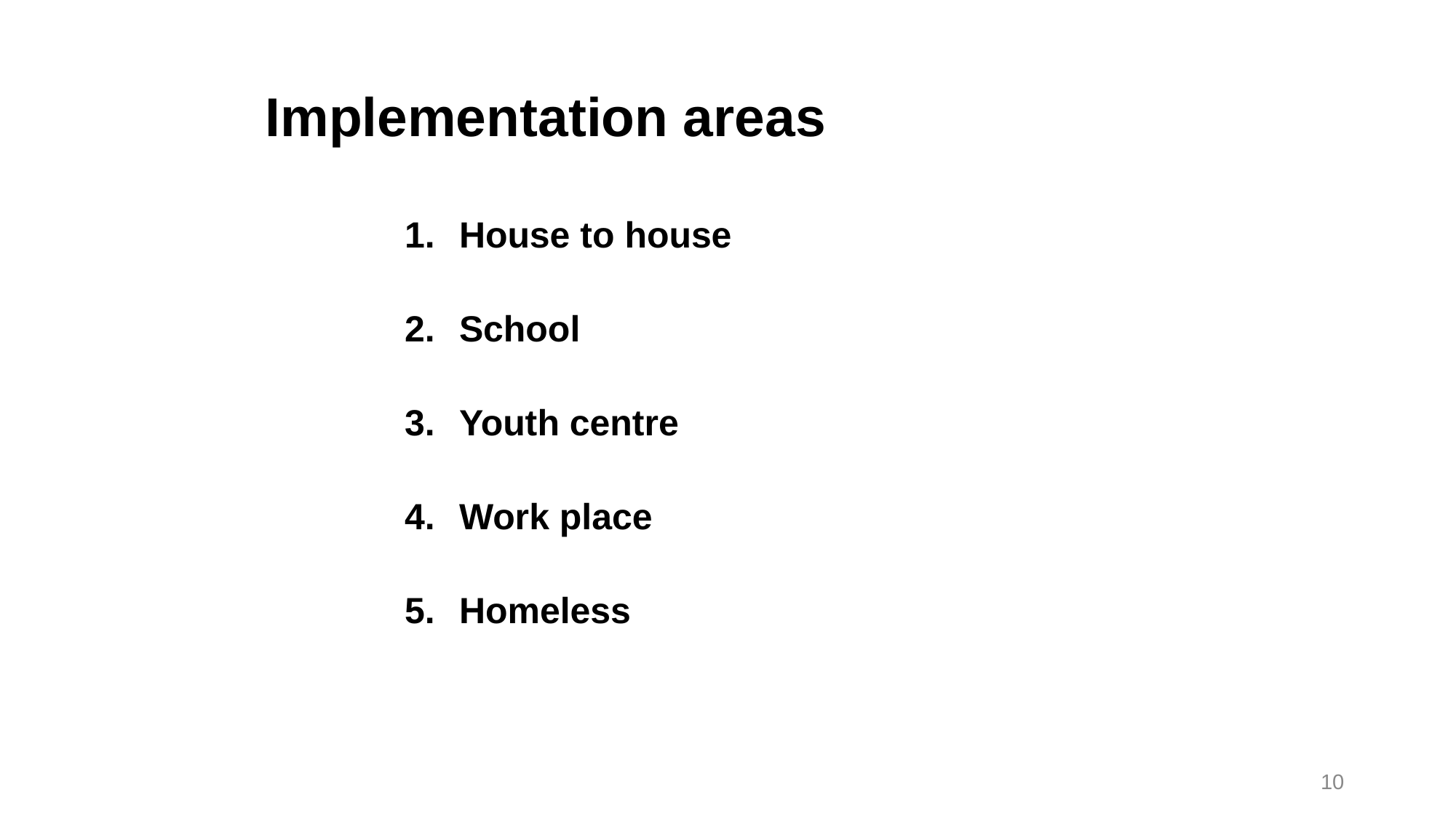

Implementation areas
House to house
School
Youth centre
Work place
Homeless

10